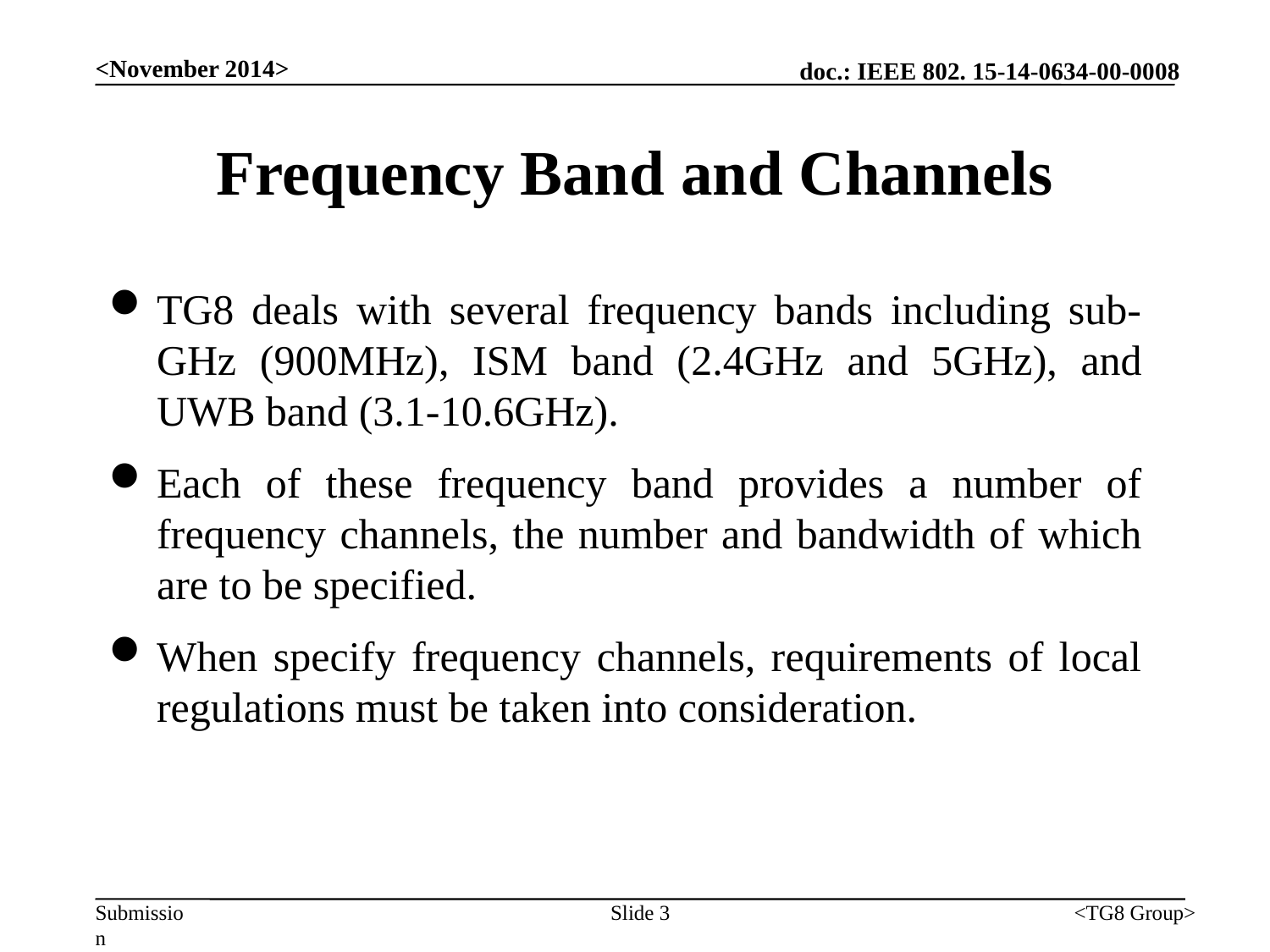

<November 2014>
# Frequency Band and Channels
TG8 deals with several frequency bands including sub-GHz (900MHz), ISM band (2.4GHz and 5GHz), and UWB band (3.1-10.6GHz).
Each of these frequency band provides a number of frequency channels, the number and bandwidth of which are to be specified.
When specify frequency channels, requirements of local regulations must be taken into consideration.
Slide 3
<TG8 Group>